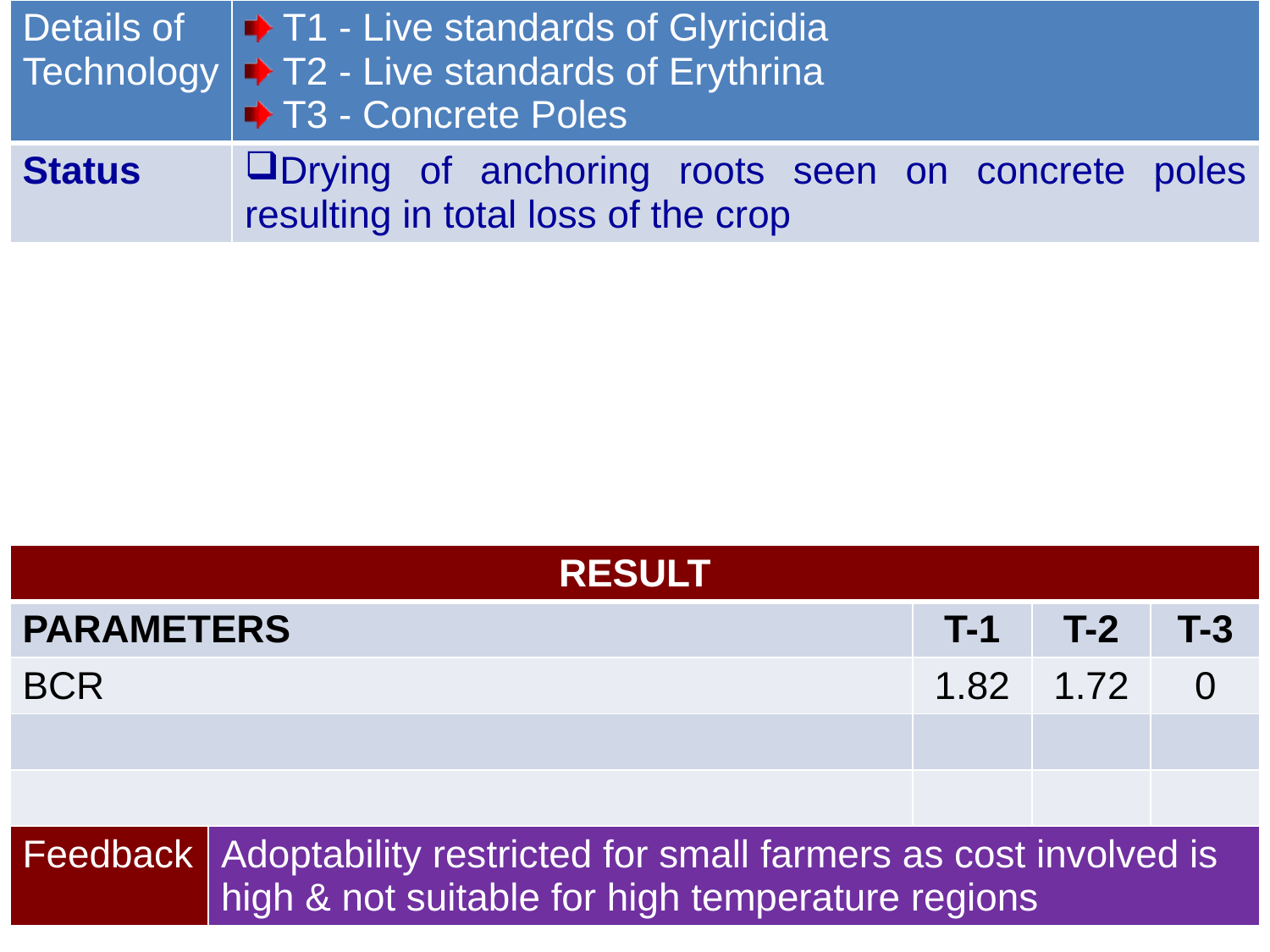

ANNUAL REPORT 2014-15
| Details of Technology | T1 - Live standards of Glyricidia T2 - Live standards of Erythrina T3 - Concrete Poles |
| --- | --- |
| Status | Drying of anchoring roots seen on concrete poles resulting in total loss of the crop |
| RESULT |  |  |  |  |
| --- | --- | --- | --- | --- |
| PARAMETERS |  | T-1 | T-2 | T-3 |
| BCR |  | 1.82 | 1.72 | 0 |
|  |  |  |  |  |
|  |  |  |  |  |
| Feedback | Adoptability restricted for small farmers as cost involved is high & not suitable for high temperature regions |  |  |  |